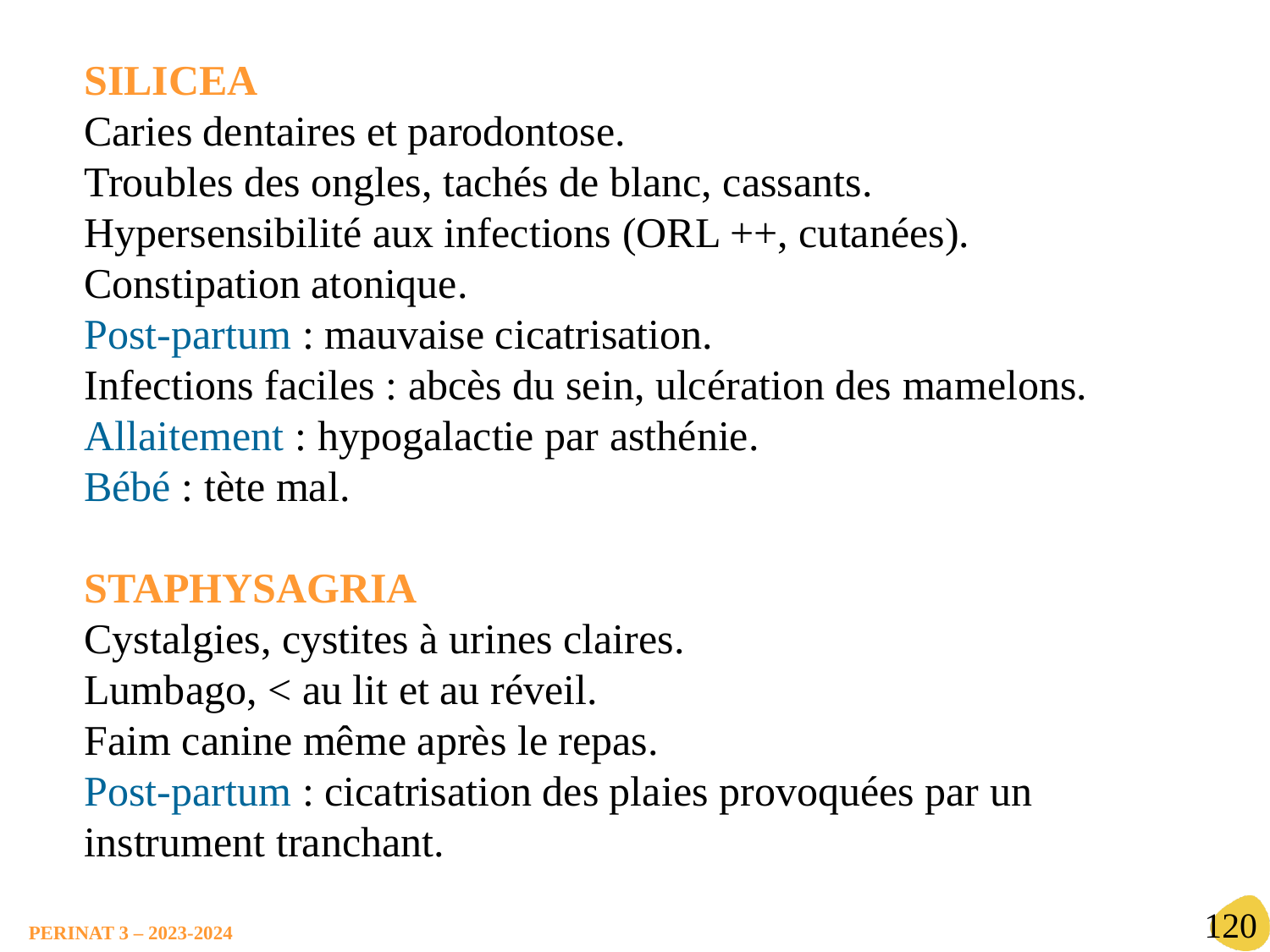

SILICEA
Caries dentaires et parodontose.
Troubles des ongles, tachés de blanc, cassants.
Hypersensibilité aux infections (ORL ++, cutanées).
Constipation atonique.
Post-partum : mauvaise cicatrisation.
Infections faciles : abcès du sein, ulcération des mamelons.
Allaitement : hypogalactie par asthénie.
Bébé : tète mal.

STAPHYSAGRIA
Cystalgies, cystites à urines claires.
Lumbago, < au lit et au réveil.
Faim canine même après le repas.
Post-partum : cicatrisation des plaies provoquées par un instrument tranchant.